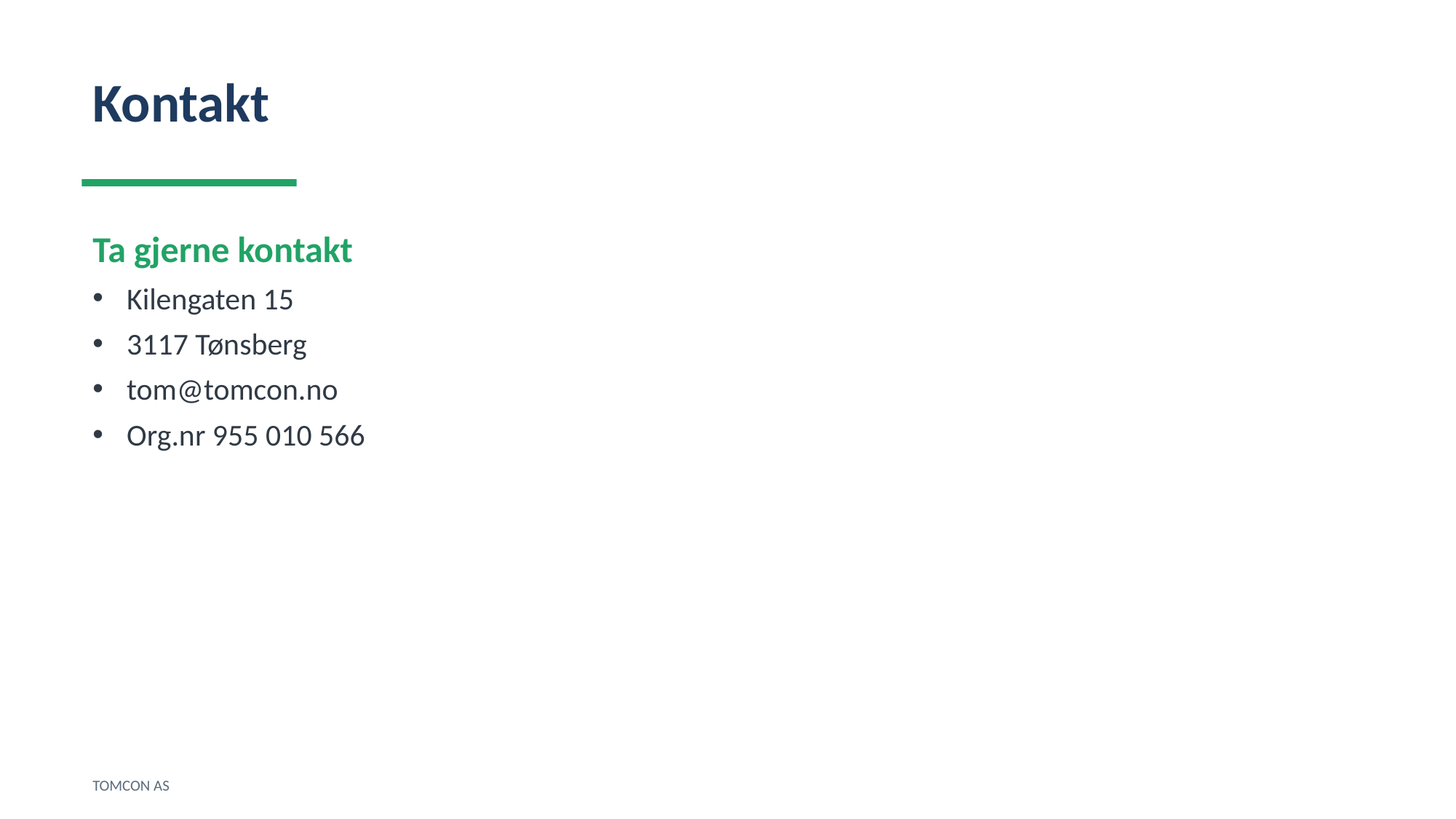

Kontakt

Ta gjerne kontakt
Kilengaten 15
3117 Tønsberg
tom@tomcon.no
Org.nr 955 010 566
TOMCON AS